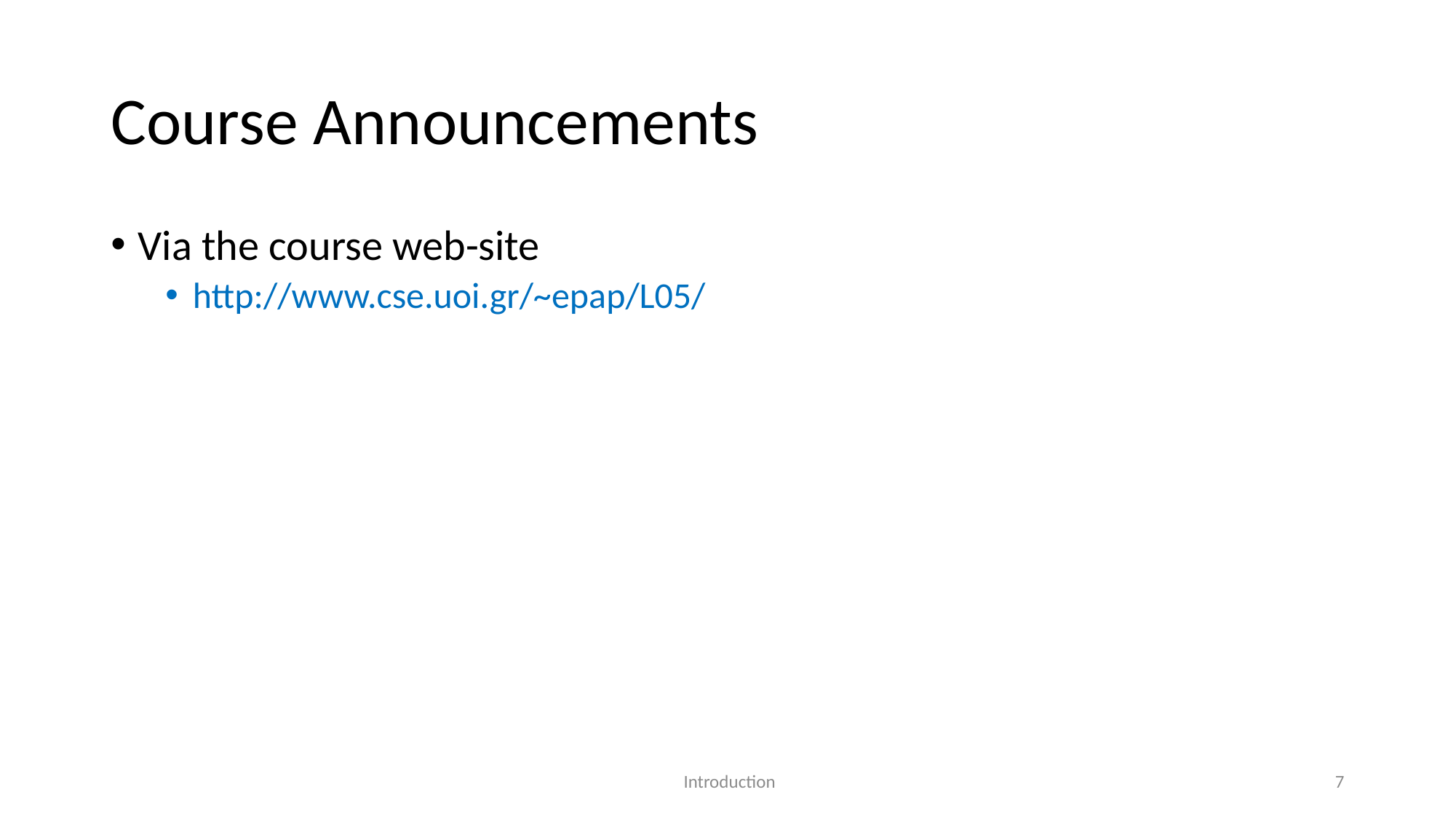

# Course Announcements
Via the course web-site
http://www.cse.uoi.gr/~epap/L05/

 Introduction
7